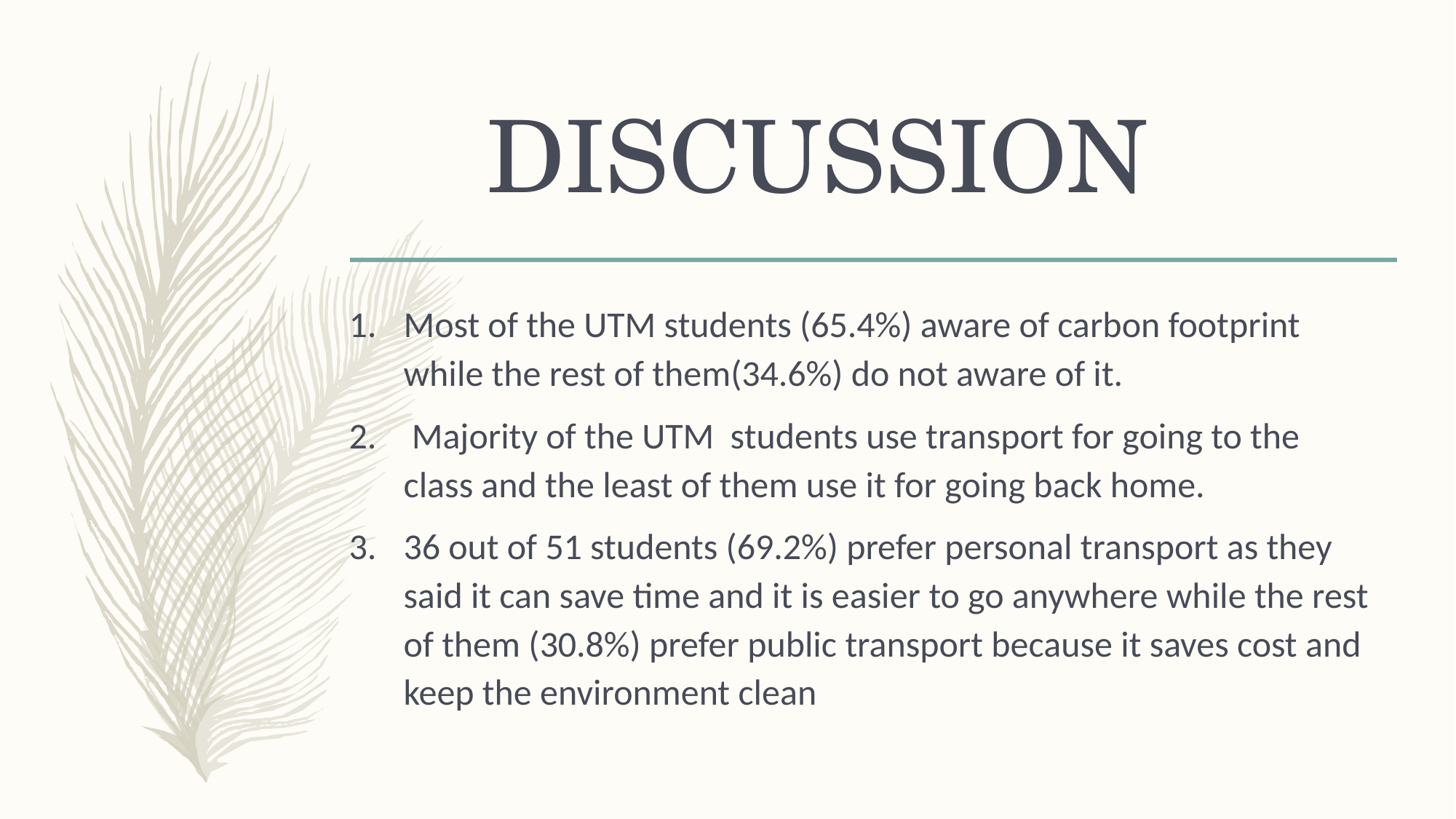

# DISCUSSION
Most of the UTM students (65.4%) aware of carbon footprint while the rest of them(34.6%) do not aware of it.
 Majority of the UTM  students use transport for going to the class and the least of them use it for going back home.
36 out of 51 students (69.2%) prefer personal transport as they said it can save time and it is easier to go anywhere while the rest of them (30.8%) prefer public transport because it saves cost and keep the environment clean